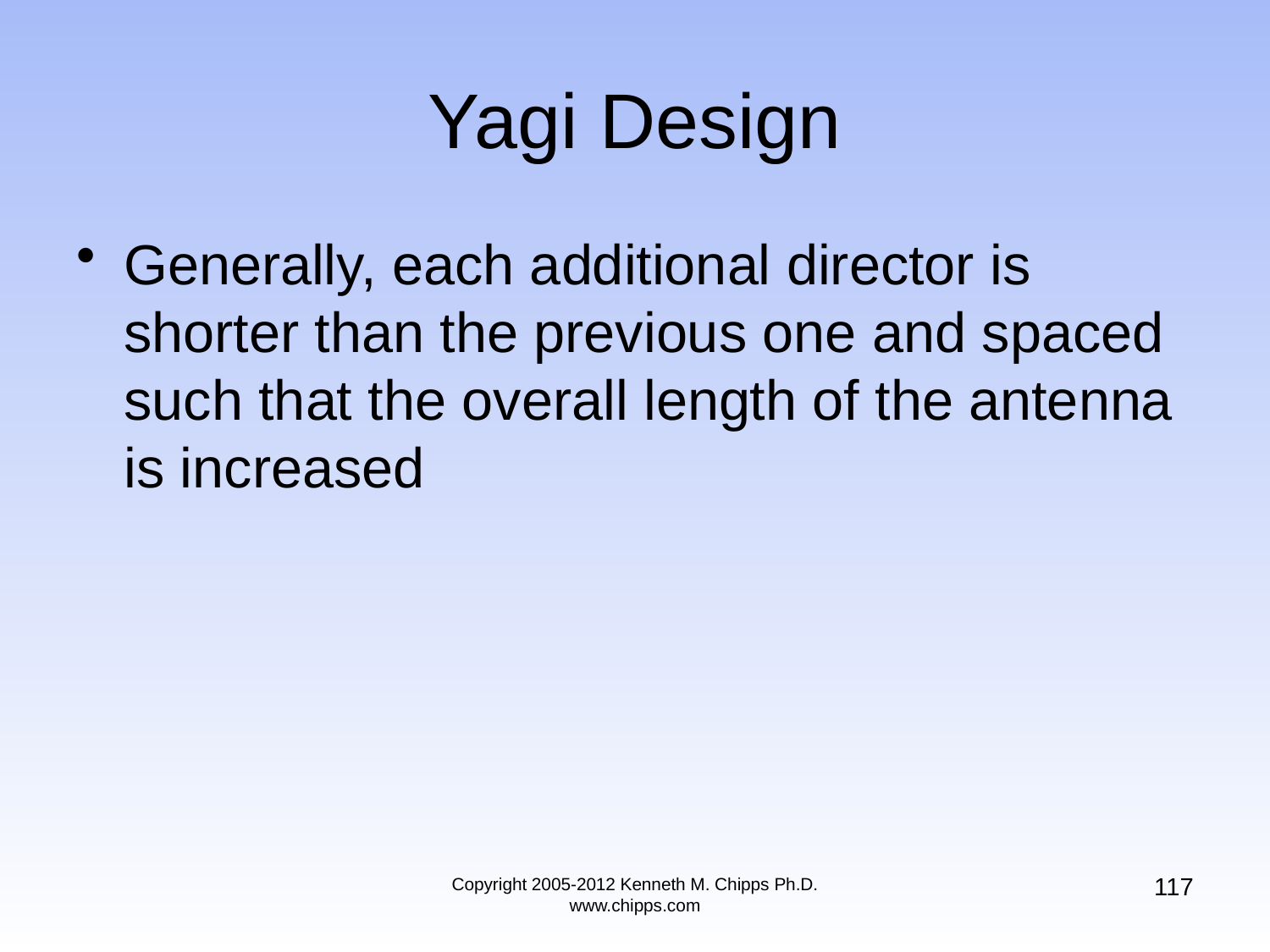

# Yagi Design
Generally, each additional director is shorter than the previous one and spaced such that the overall length of the antenna is increased
117
Copyright 2005-2012 Kenneth M. Chipps Ph.D. www.chipps.com